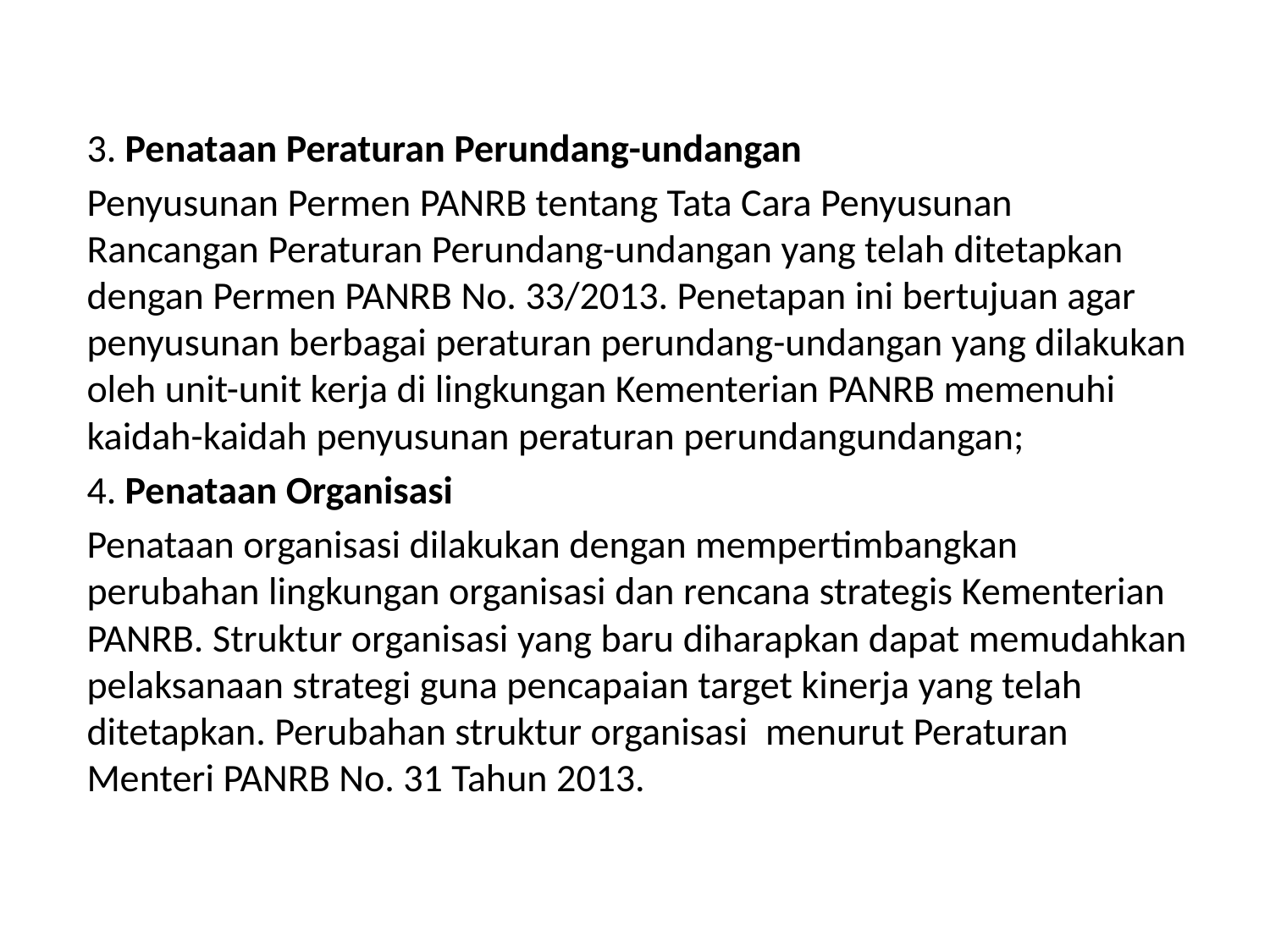

#
3. Penataan Peraturan Perundang-undangan
Penyusunan Permen PANRB tentang Tata Cara Penyusunan Rancangan Peraturan Perundang-undangan yang telah ditetapkan dengan Permen PANRB No. 33/2013. Penetapan ini bertujuan agar penyusunan berbagai peraturan perundang-undangan yang dilakukan oleh unit-unit kerja di lingkungan Kementerian PANRB memenuhi kaidah-kaidah penyusunan peraturan perundangundangan;
4. Penataan Organisasi
Penataan organisasi dilakukan dengan mempertimbangkan perubahan lingkungan organisasi dan rencana strategis Kementerian PANRB. Struktur organisasi yang baru diharapkan dapat memudahkan pelaksanaan strategi guna pencapaian target kinerja yang telah ditetapkan. Perubahan struktur organisasi  menurut Peraturan Menteri PANRB No. 31 Tahun 2013.